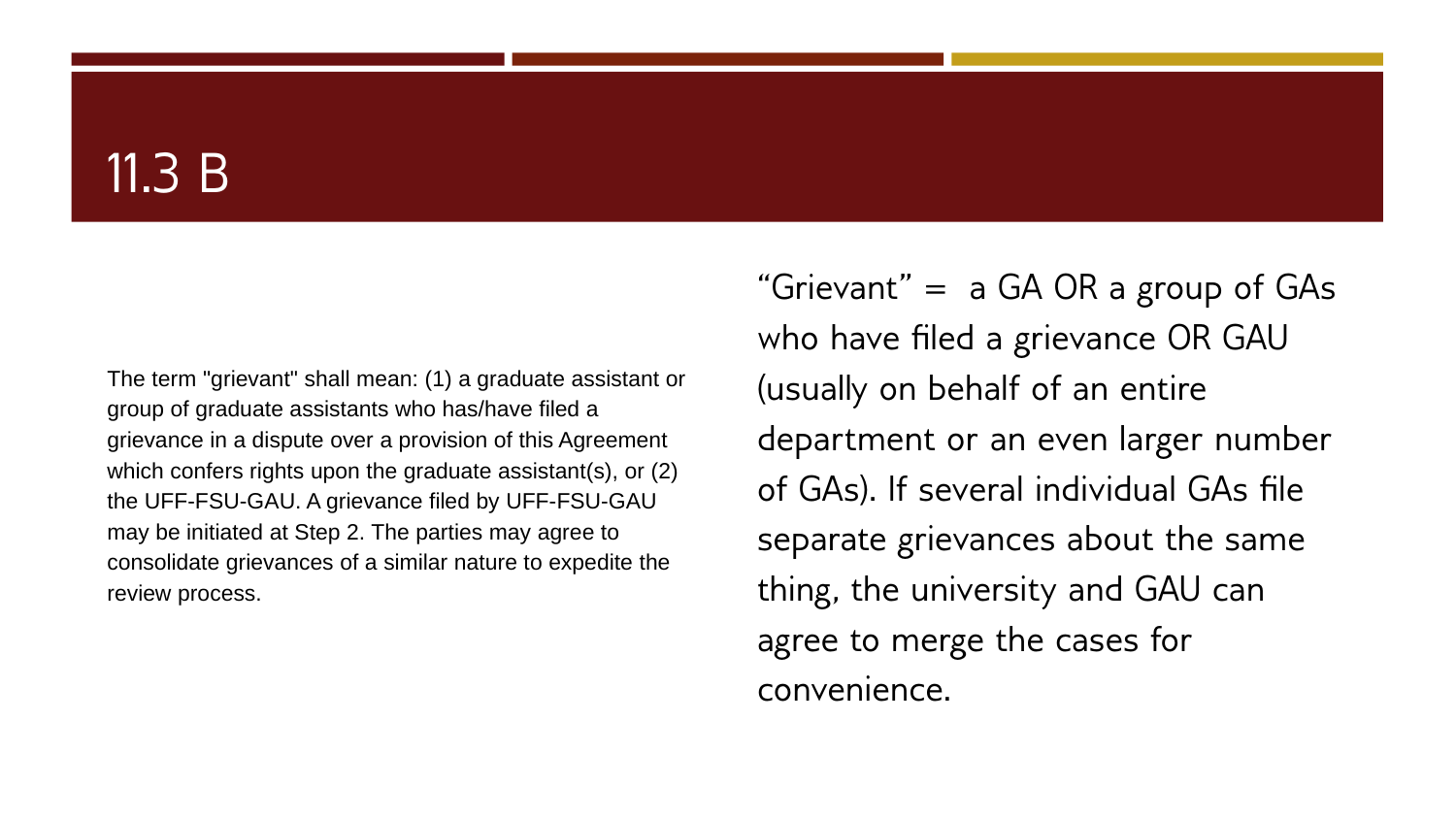

# 11.3 B
The term "grievant" shall mean: (1) a graduate assistant or group of graduate assistants who has/have filed a grievance in a dispute over a provision of this Agreement which confers rights upon the graduate assistant(s), or (2) the UFF-FSU-GAU. A grievance filed by UFF-FSU-GAU may be initiated at Step 2. The parties may agree to consolidate grievances of a similar nature to expedite the review process.
“Grievant” =  a GA OR a group of GAs who have filed a grievance OR GAU (usually on behalf of an entire department or an even larger number of GAs). If several individual GAs file separate grievances about the same thing, the university and GAU can agree to merge the cases for convenience.